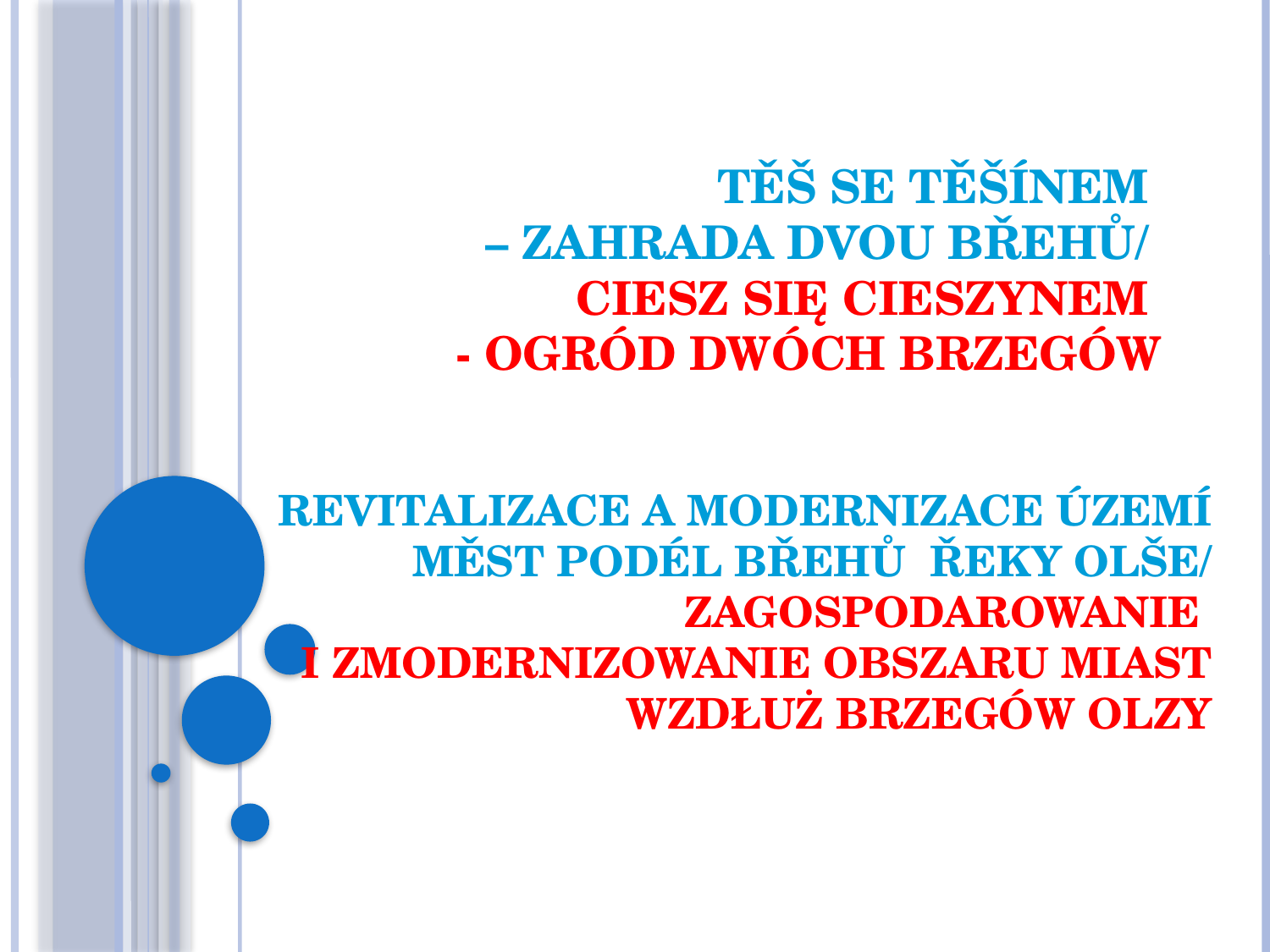

# TĚŠ SE TĚŠÍNEM – ZAHRADA DVOU BŘEHŮ/ CIESZ SIĘ CIESZYNEM - OGRÓD DWÓCH BRZEGÓW

REVITALIZACE A MODERNIZACE ÚZEMÍ MĚST PODÉL BŘEHŮ  ŘEKY OLŠE/ ZAGOSPODAROWANIE
I ZMODERNIZOWANIE OBSZARU MIAST WZDŁUŻ BRZEGÓW OLZY